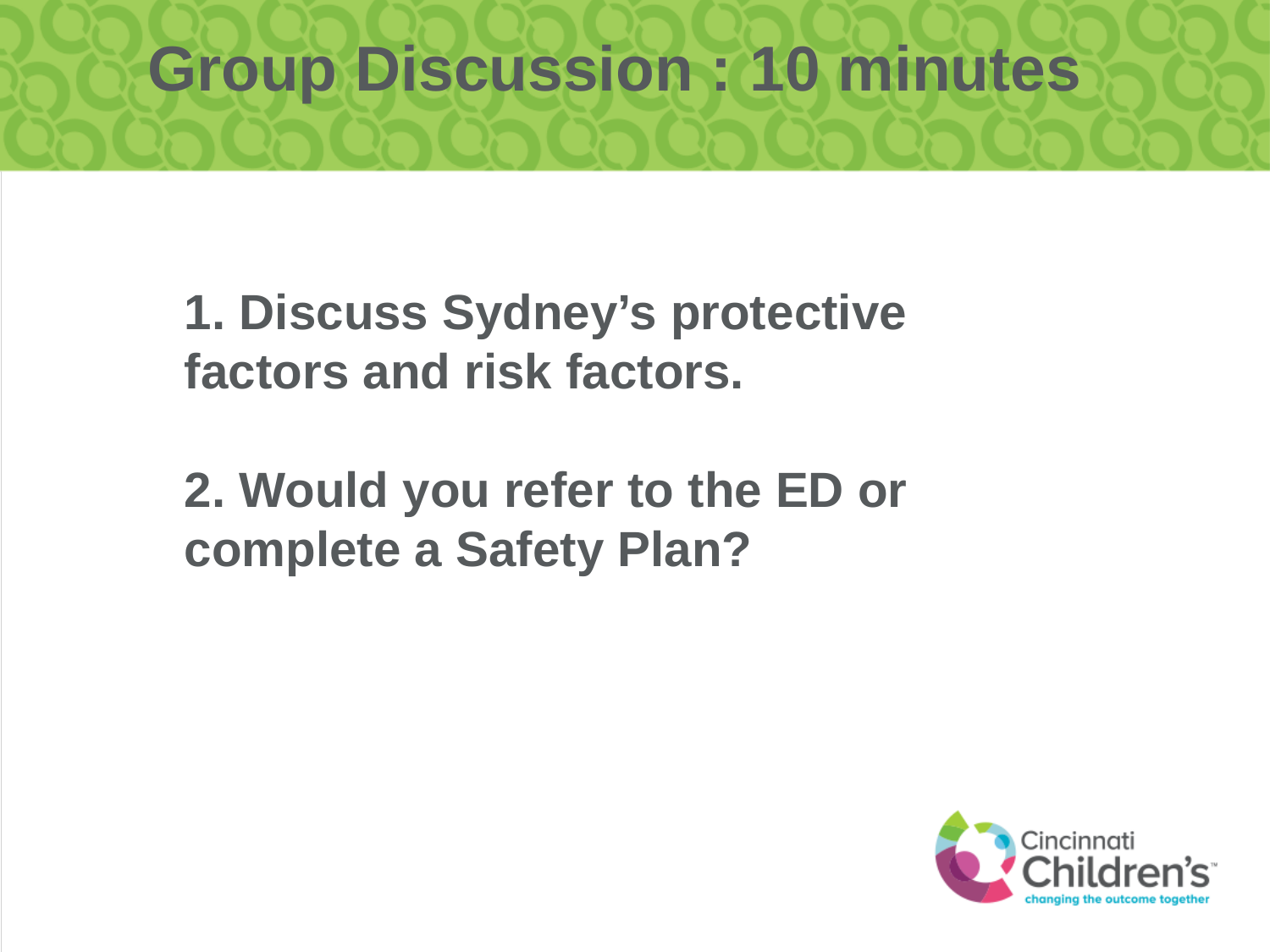

Group Discussion : 10 minutes

1. Discuss Sydney’s protective factors and risk factors.

2. Would you refer to the ED or complete a Safety Plan?